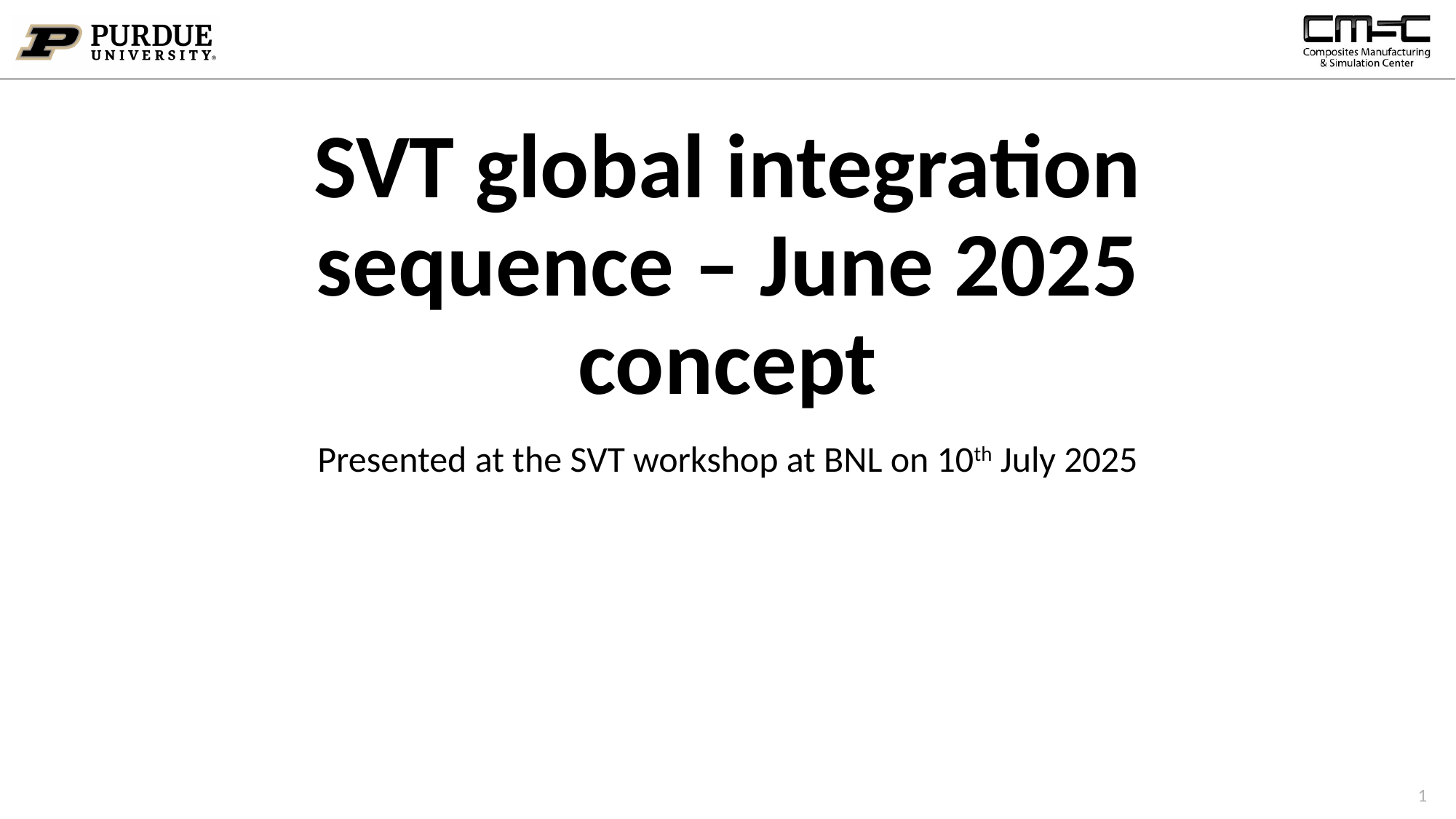

# SVT global integration sequence – June 2025 concept
Presented at the SVT workshop at BNL on 10th July 2025
1